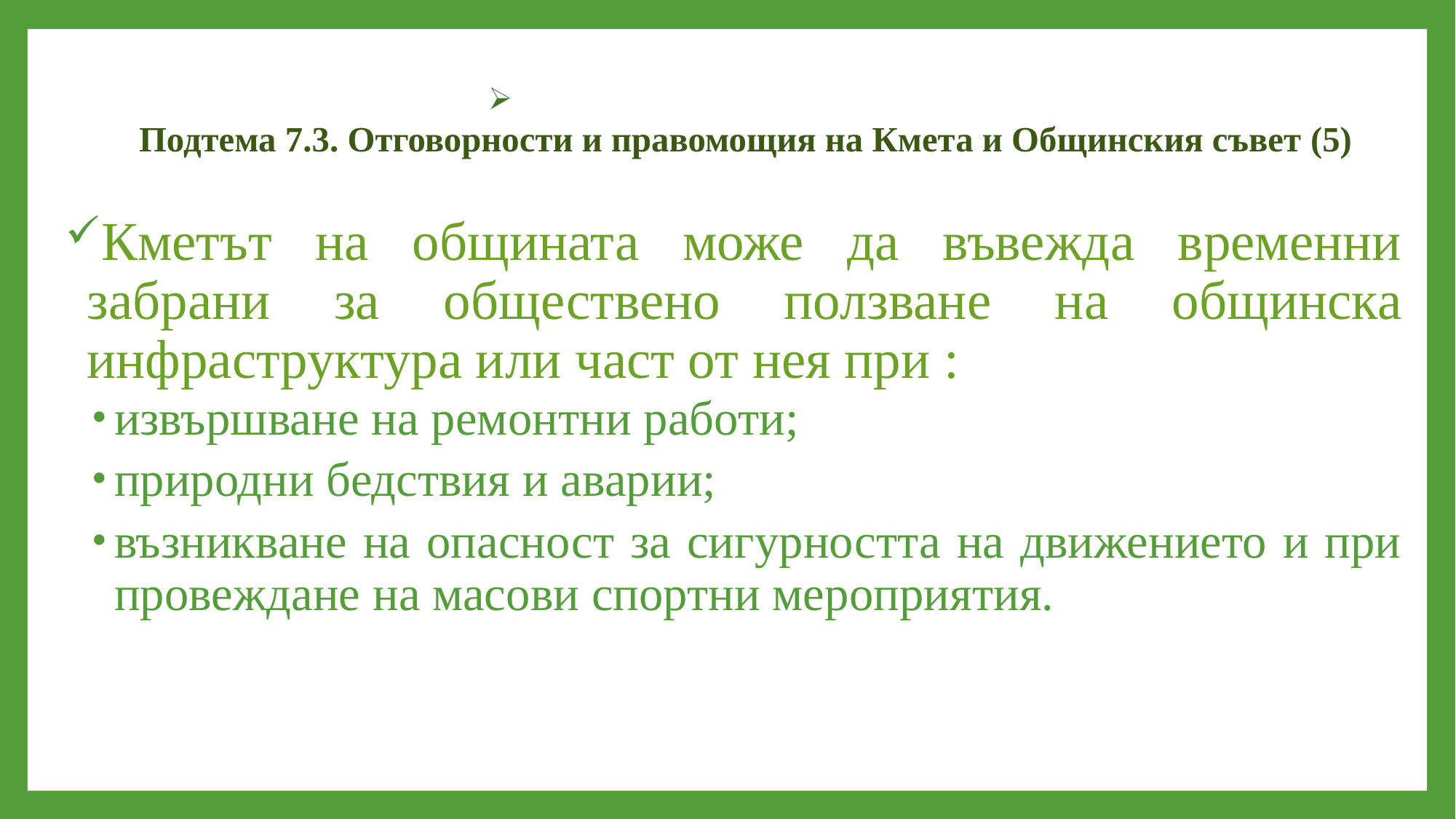

# Подтема 7.3. Отговорности и правомощия на Кмета и Общинския съвет (5)
Кметът на общината може да въвежда временни забрани за обществено ползване на общинска инфраструктура или част от нея при :
извършване на ремонтни работи;
природни бедствия и аварии;
възникване на опасност за сигурността на движението и при провеждане на масови спортни мероприятия.